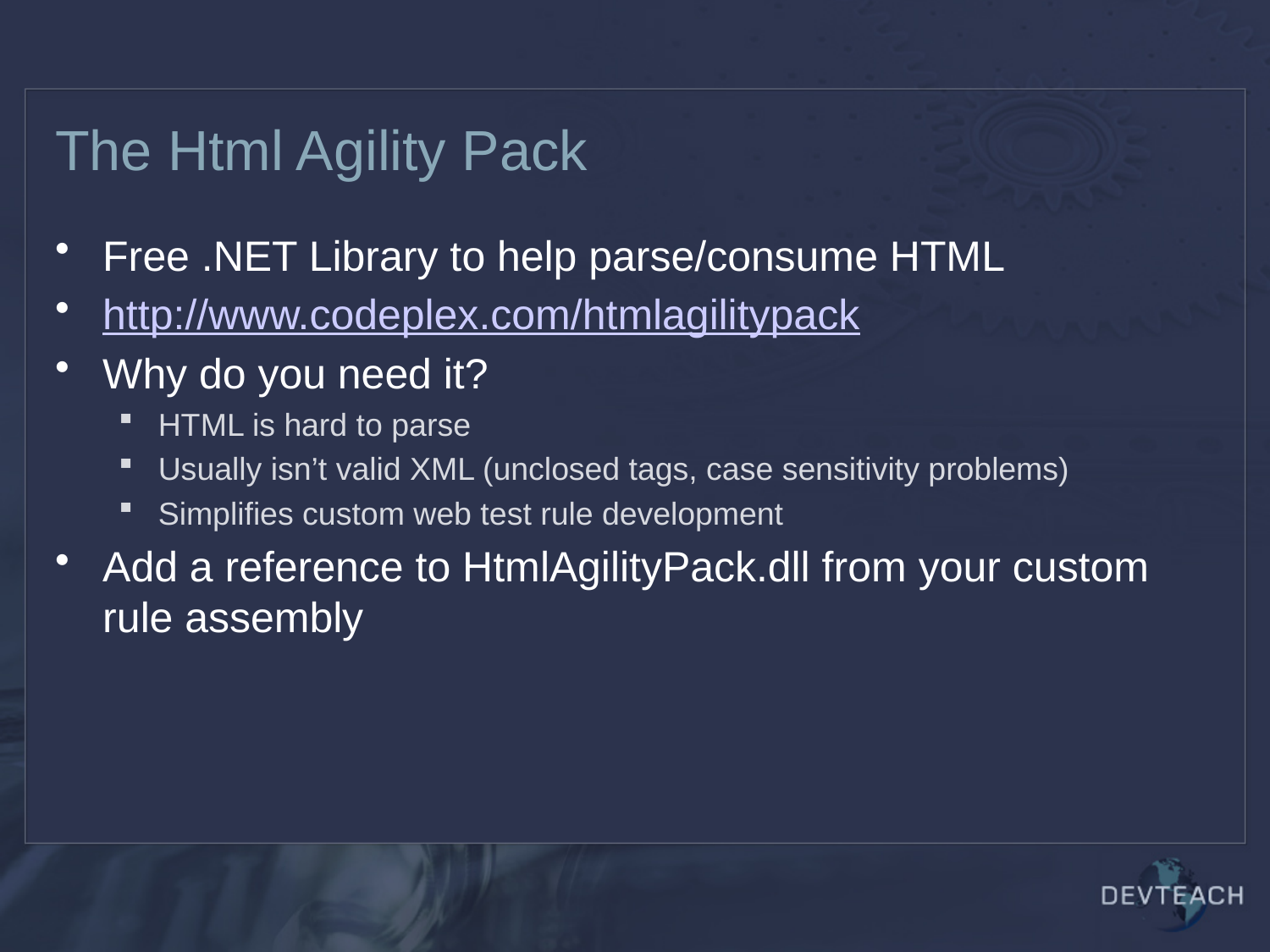

# The Html Agility Pack
Free .NET Library to help parse/consume HTML
http://www.codeplex.com/htmlagilitypack
Why do you need it?
HTML is hard to parse
Usually isn’t valid XML (unclosed tags, case sensitivity problems)
Simplifies custom web test rule development
Add a reference to HtmlAgilityPack.dll from your custom rule assembly